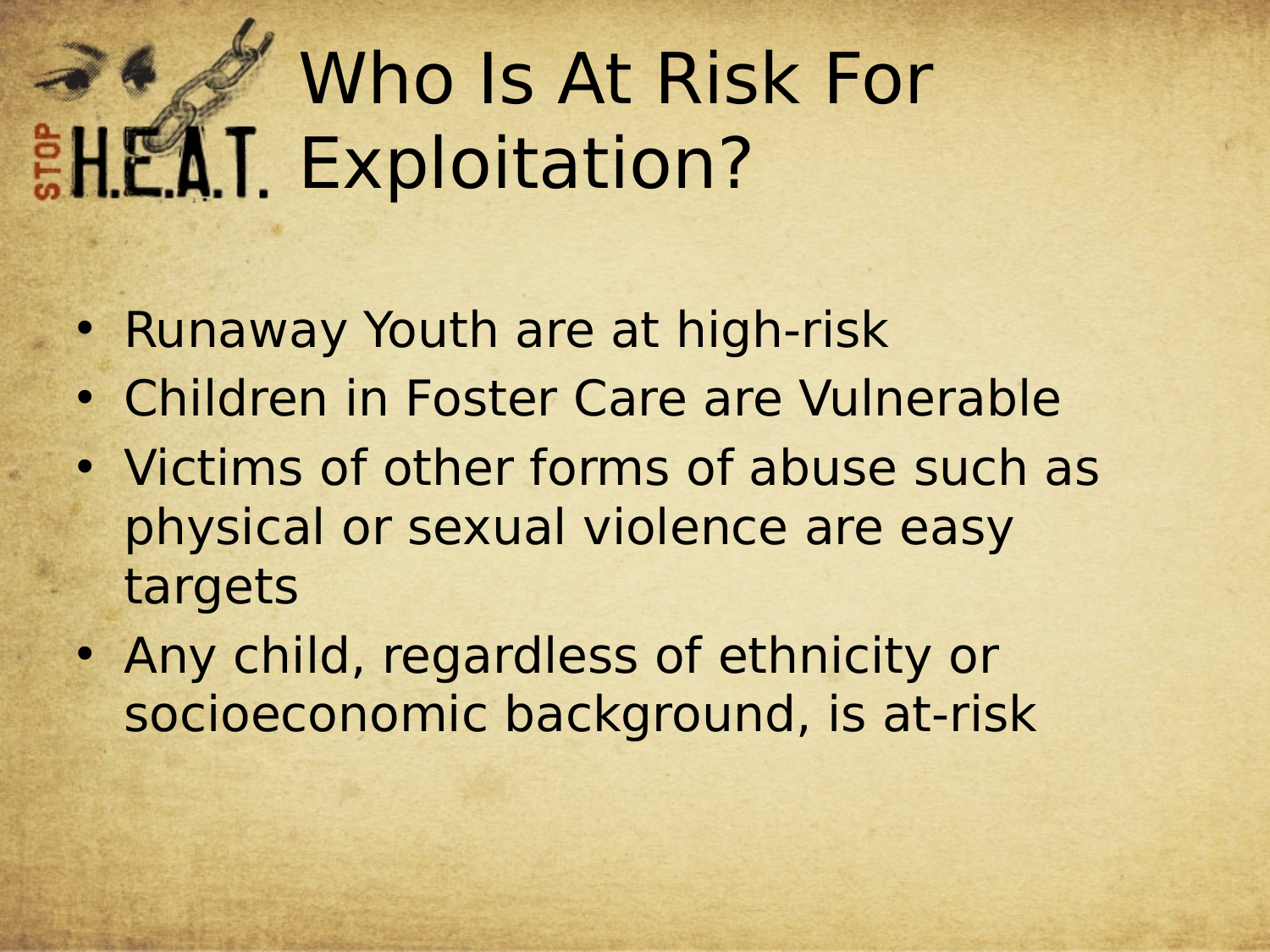

# Who Is At Risk For Exploitation?

Runaway Youth are at high-risk
Children in Foster Care are Vulnerable
Victims of other forms of abuse such as physical or sexual violence are easy targets
Any child, regardless of ethnicity or socioeconomic background, is at-risk